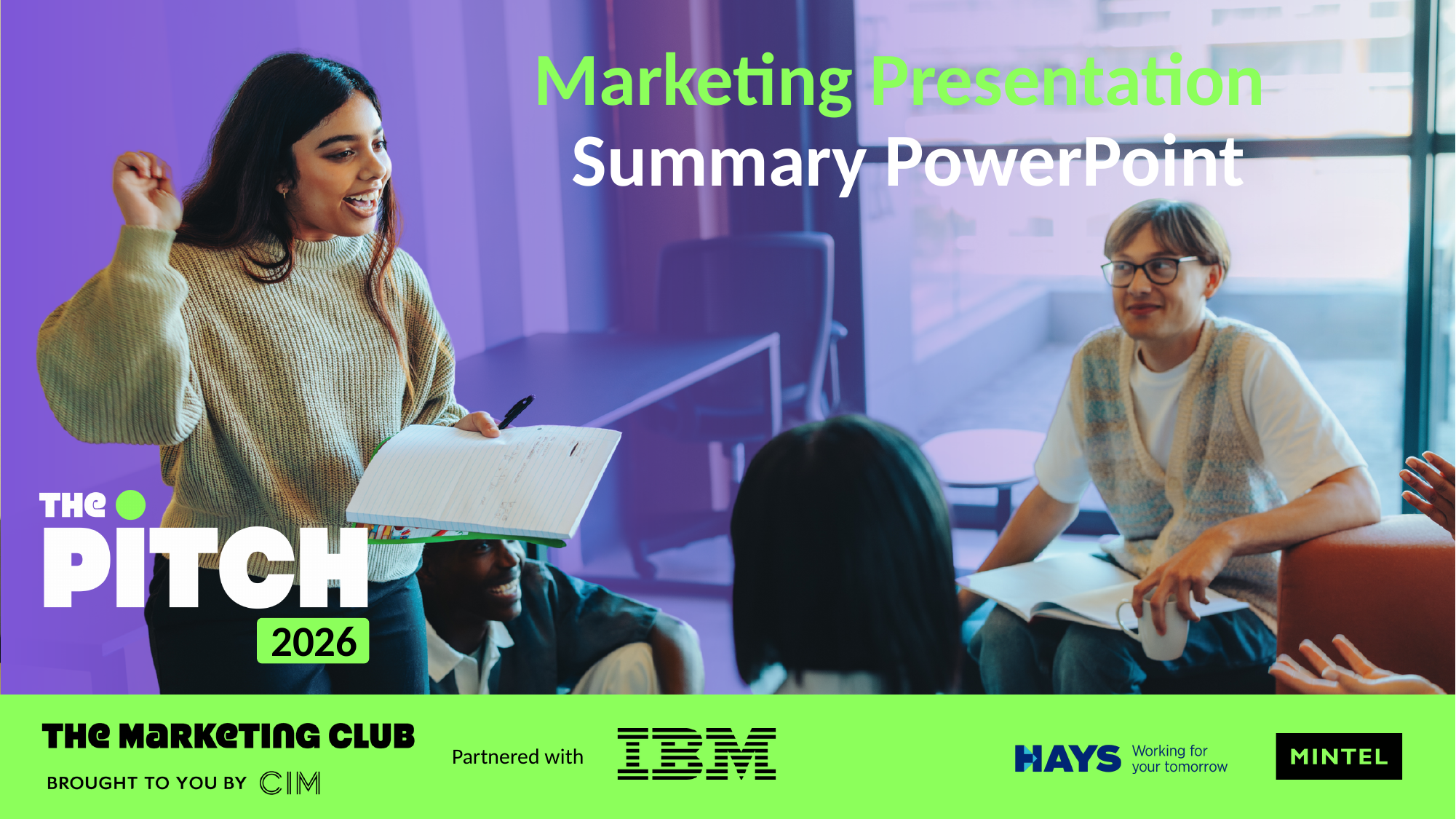

Marketing Presentation  Summary PowerPoint

2026

Partnered with